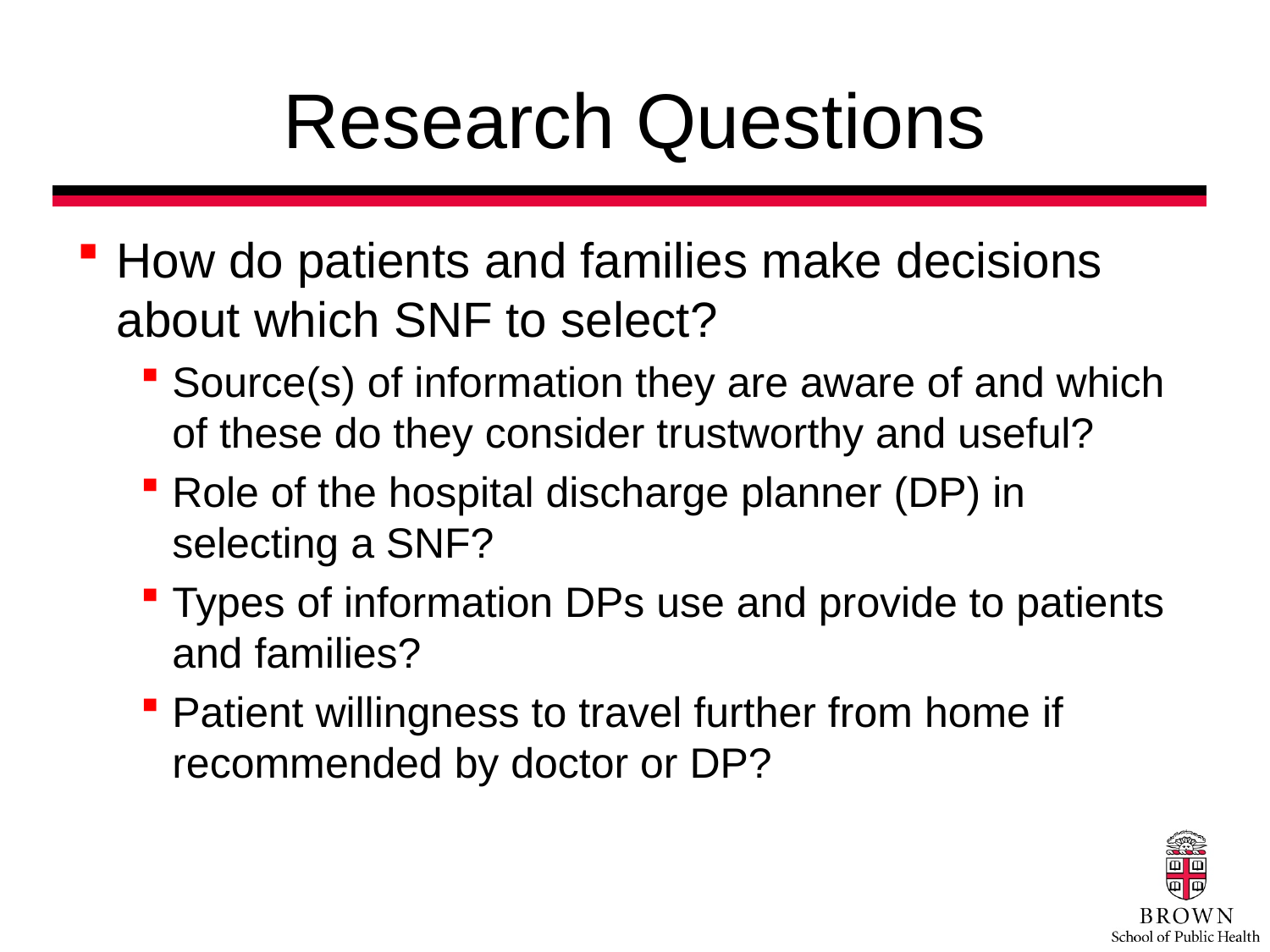

# Research Questions
How do patients and families make decisions about which SNF to select?
Source(s) of information they are aware of and which of these do they consider trustworthy and useful?
Role of the hospital discharge planner (DP) in selecting a SNF?
Types of information DPs use and provide to patients and families?
Patient willingness to travel further from home if recommended by doctor or DP?